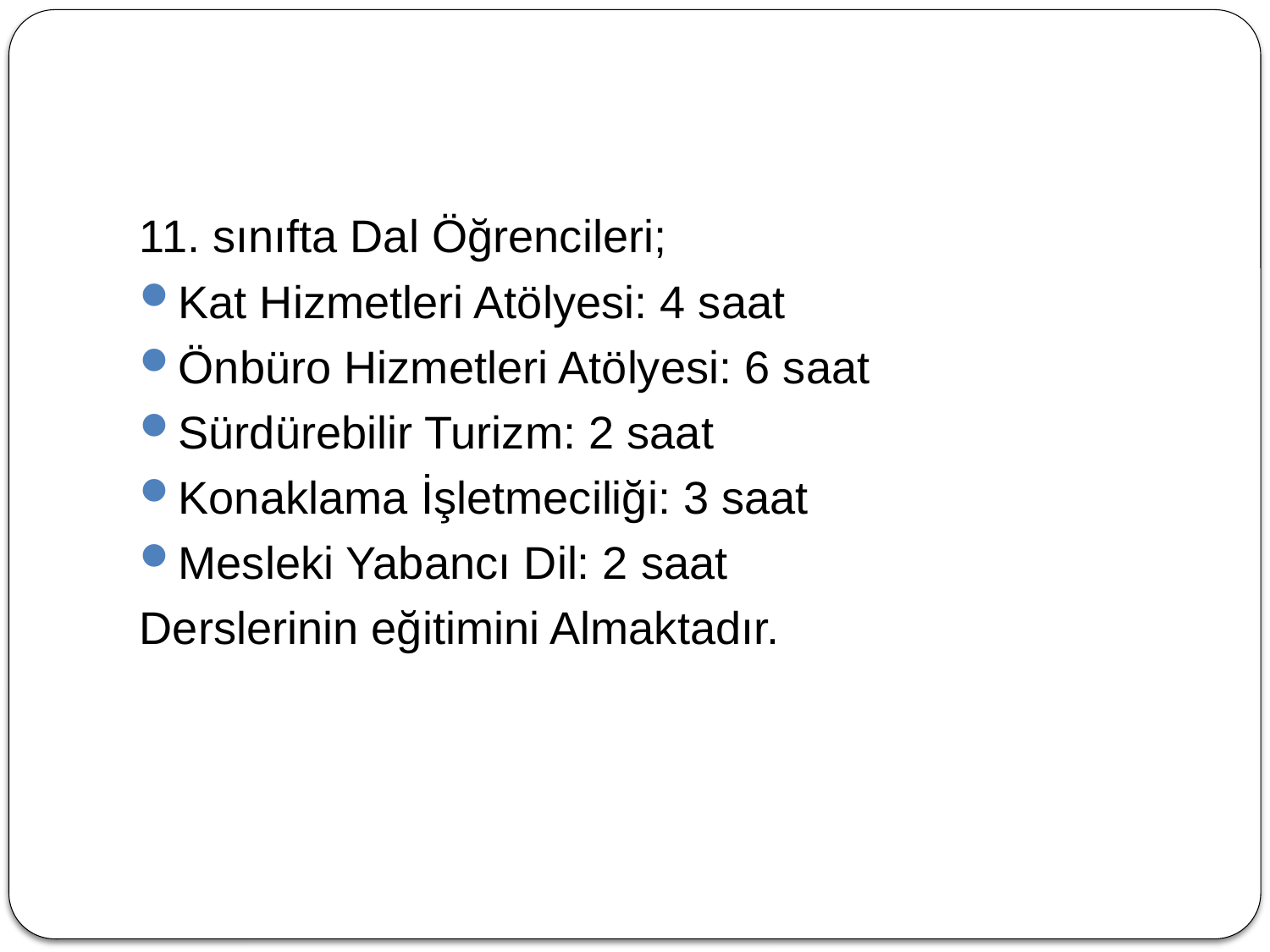

#
11. sınıfta Dal Öğrencileri;
Kat Hizmetleri Atölyesi: 4 saat
Önbüro Hizmetleri Atölyesi: 6 saat
Sürdürebilir Turizm: 2 saat
Konaklama İşletmeciliği: 3 saat
Mesleki Yabancı Dil: 2 saat
Derslerinin eğitimini Almaktadır.